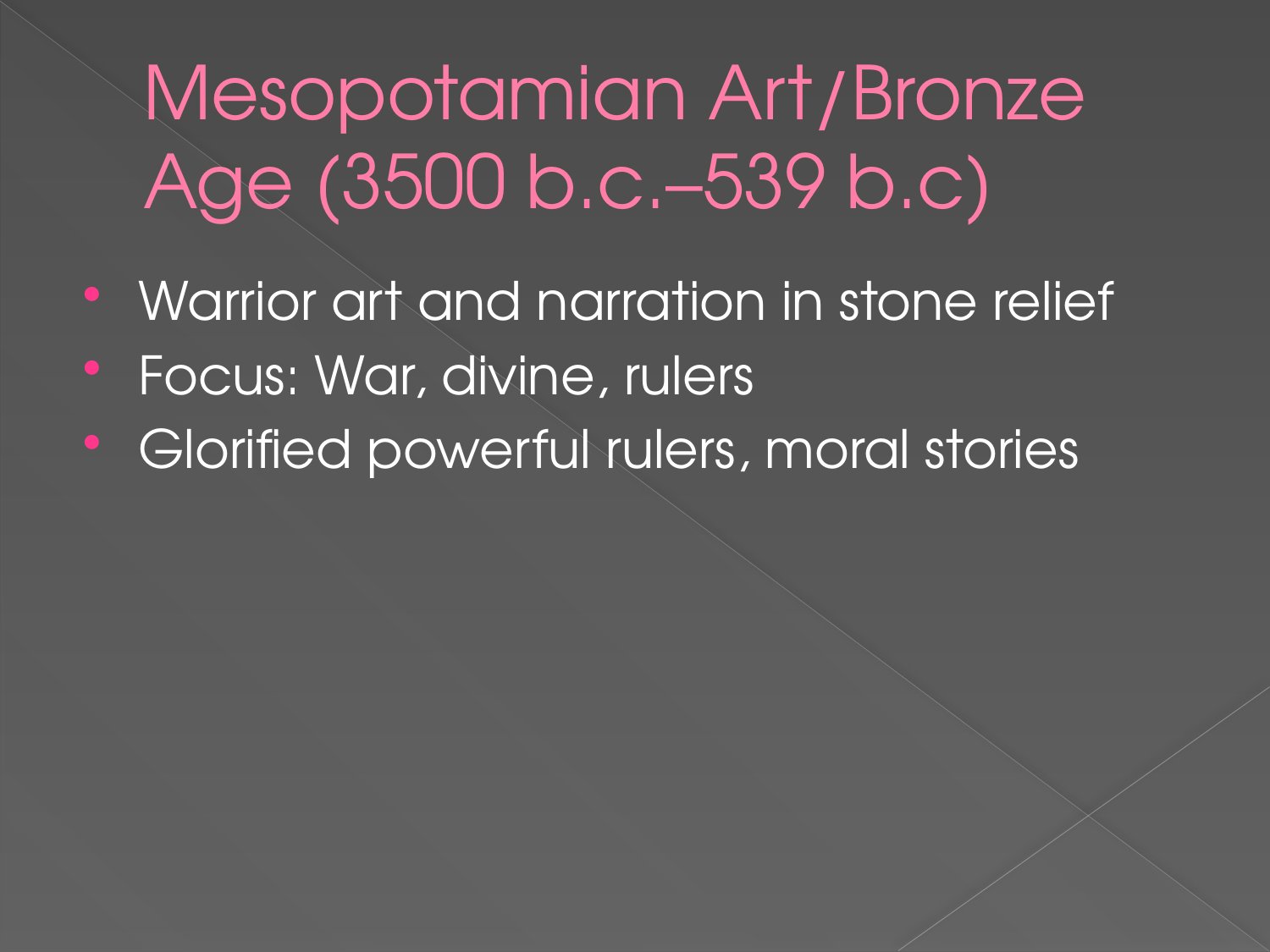

# Mesopotamian Art/Bronze Age (3500 b.c.–539 b.c)
Warrior art and narration in stone relief
Focus: War, divine, rulers
Glorified powerful rulers, moral stories